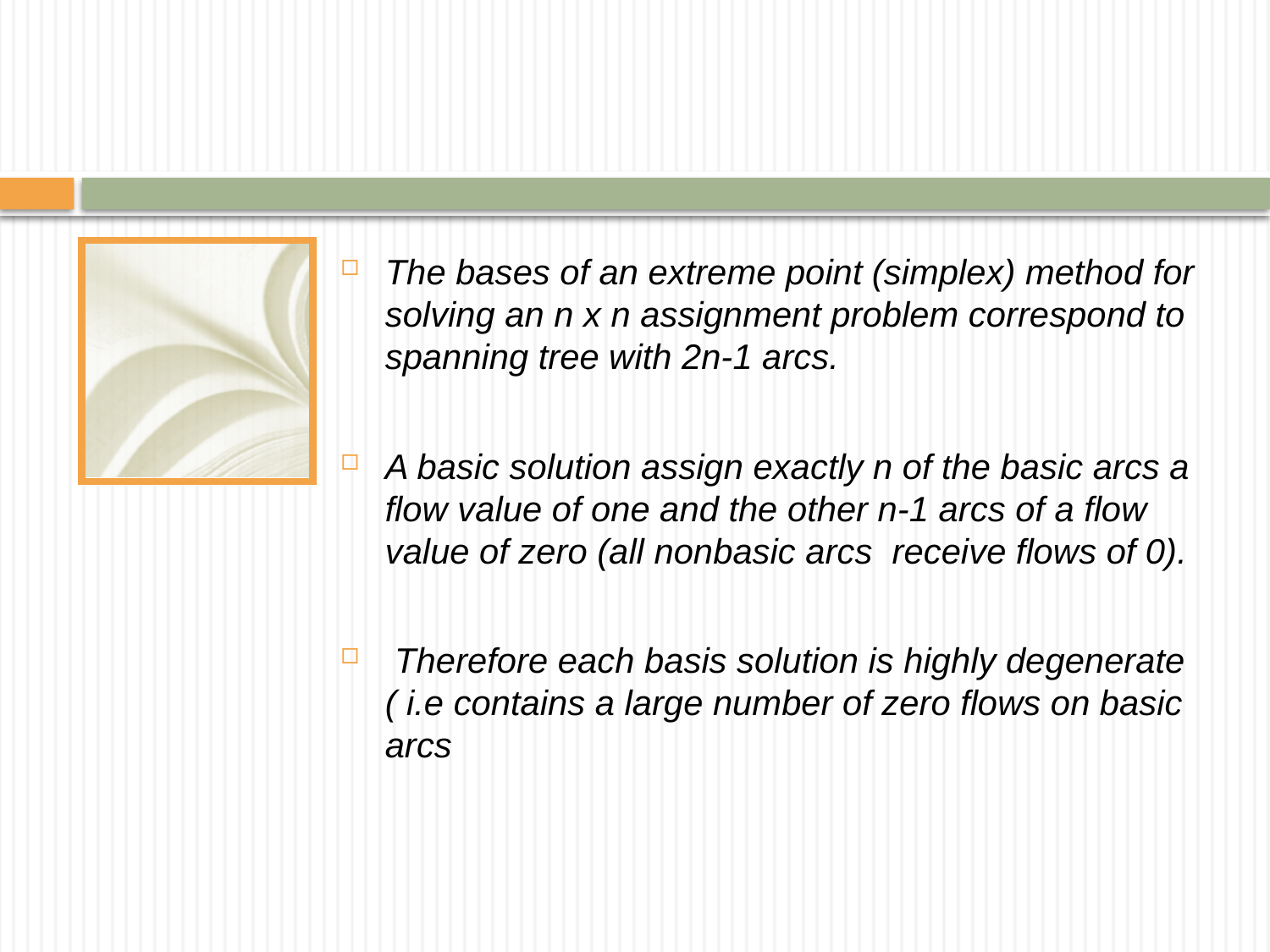

The bases of an extreme point (simplex) method for solving an n x n assignment problem correspond to spanning tree with 2n-1 arcs.

A basic solution assign exactly n of the basic arcs a flow value of one and the other n-1 arcs of a flow value of zero (all nonbasic arcs  receive flows of 0).

 Therefore each basis solution is highly degenerate ( i.e contains a large number of zero flows on basic arcs